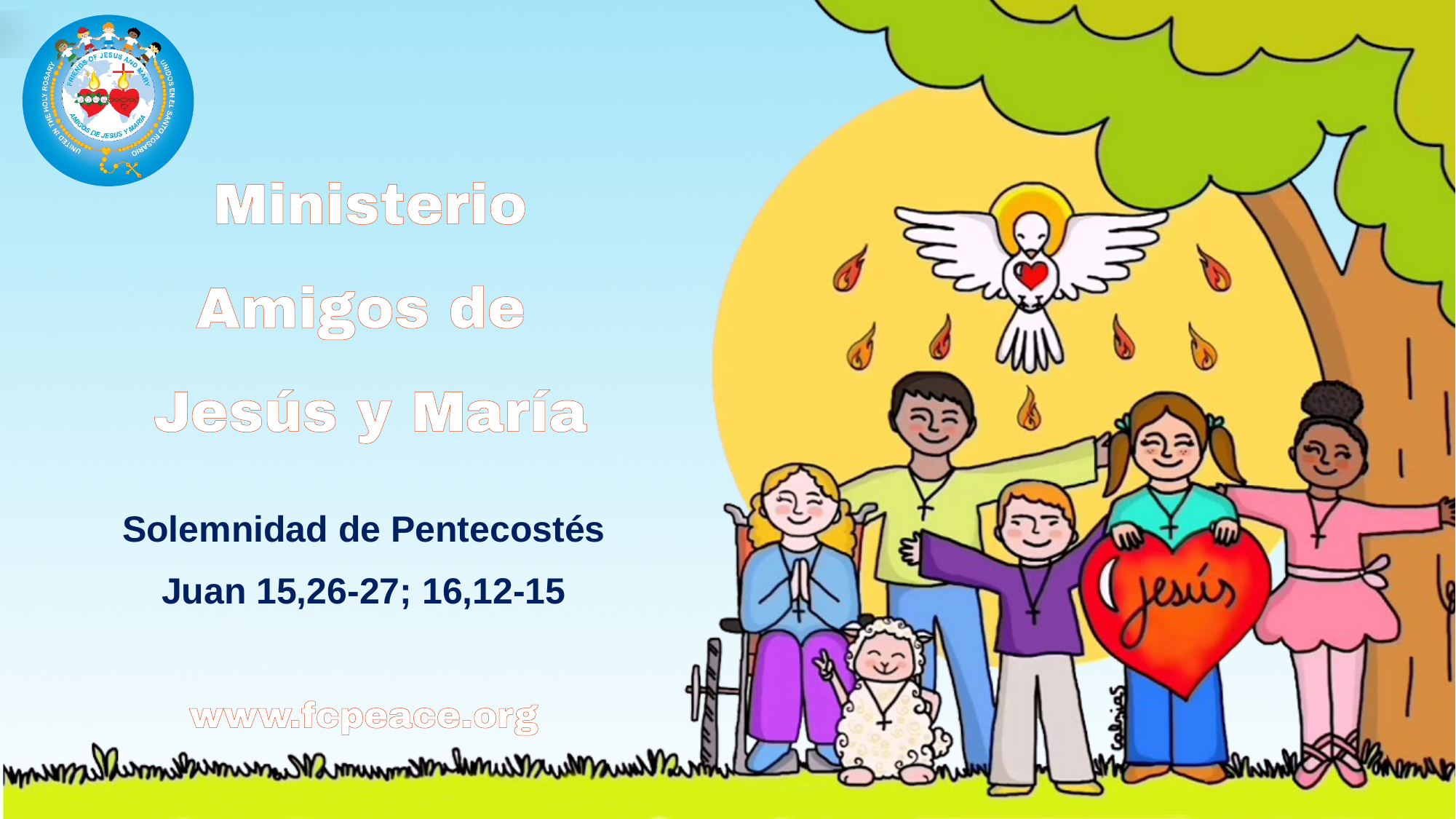

# Ministerio Amigos de Jesús y María
Solemnidad de Pentecostés
Juan 15,26-27; 16,12-15

www.fcpeace.org